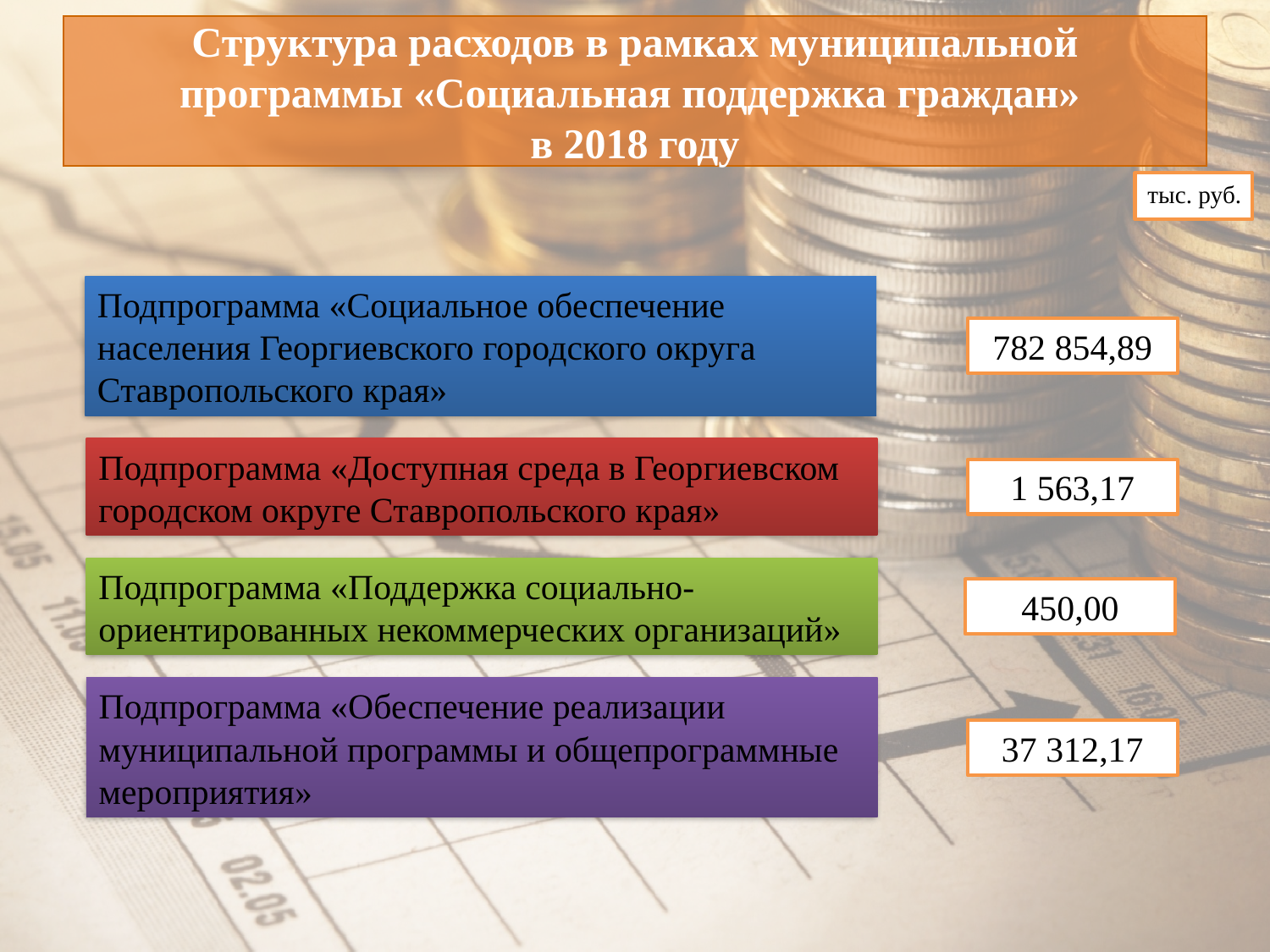

# Структура расходов в рамках муниципальной программы «Социальная поддержка граждан» в 2018 году
тыс. руб.
Подпрограмма «Социальное обеспечение населения Георгиевского городского округа Ставропольского края»
782 854,89
Подпрограмма «Доступная среда в Георгиевском городском округе Ставропольского края»
1 563,17
Подпрограмма «Поддержка социально-ориентированных некоммерческих организаций»
450,00
Подпрограмма «Обеспечение реализации муниципальной программы и общепрограммные мероприятия»
37 312,17